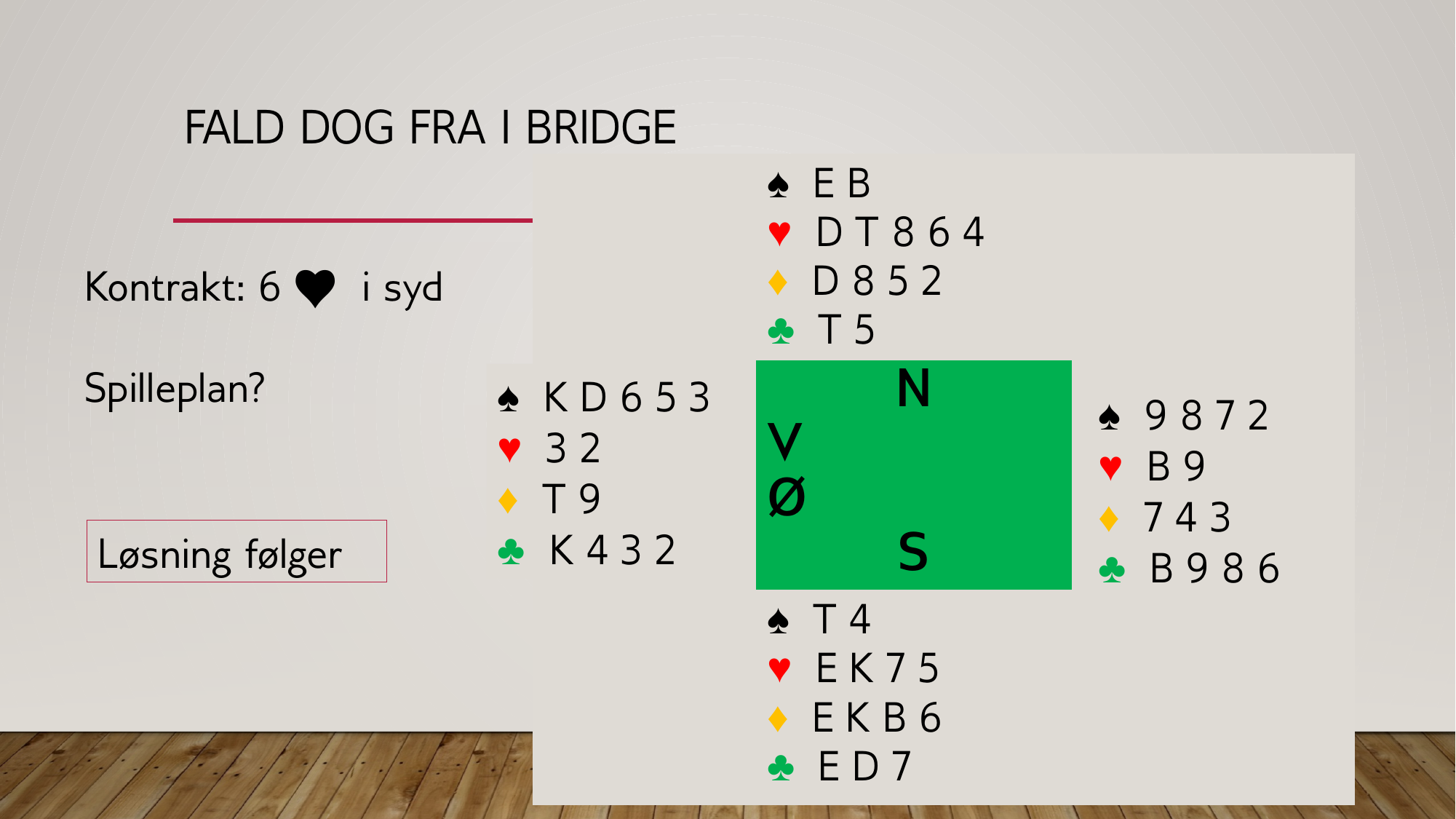

# Fald dog fra i bridge
|  | ♠︎ E B ♥︎ D T 8 6 4 ♦︎ D 8 5 2 ♣︎ T 5 |  |
| --- | --- | --- |
| Udspil: ♠K | N V Ø S |  |
|  | ♠︎ T 4 ♥︎ E K 7 5 ♦︎ E K B 6 ♣︎ E D 7 |  |
Kontrakt: 6 ♥  i syd
Spilleplan?
♠︎  K D 6 5 3
♥︎  3 2
♦︎  T 9
♣︎  K 4 3 2
♠︎  9 8 7 2
♥︎  B 9
♦︎  7 4 3
♣︎  B 9 8 6
Løsning følger